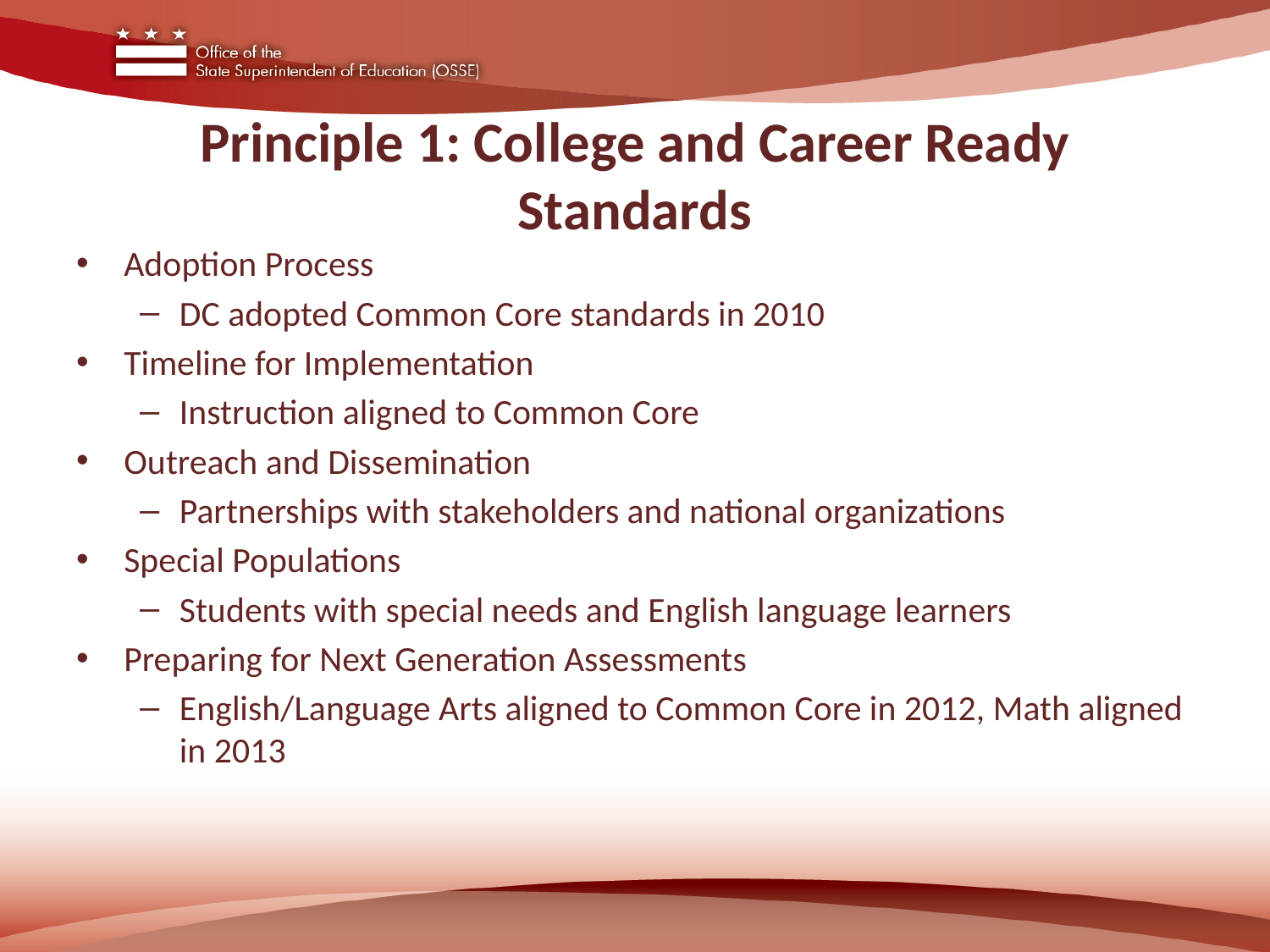

# Principle 1: College and Career Ready Standards
Adoption Process
DC adopted Common Core standards in 2010
Timeline for Implementation
Instruction aligned to Common Core
Outreach and Dissemination
Partnerships with stakeholders and national organizations
Special Populations
Students with special needs and English language learners
Preparing for Next Generation Assessments
English/Language Arts aligned to Common Core in 2012, Math aligned in 2013